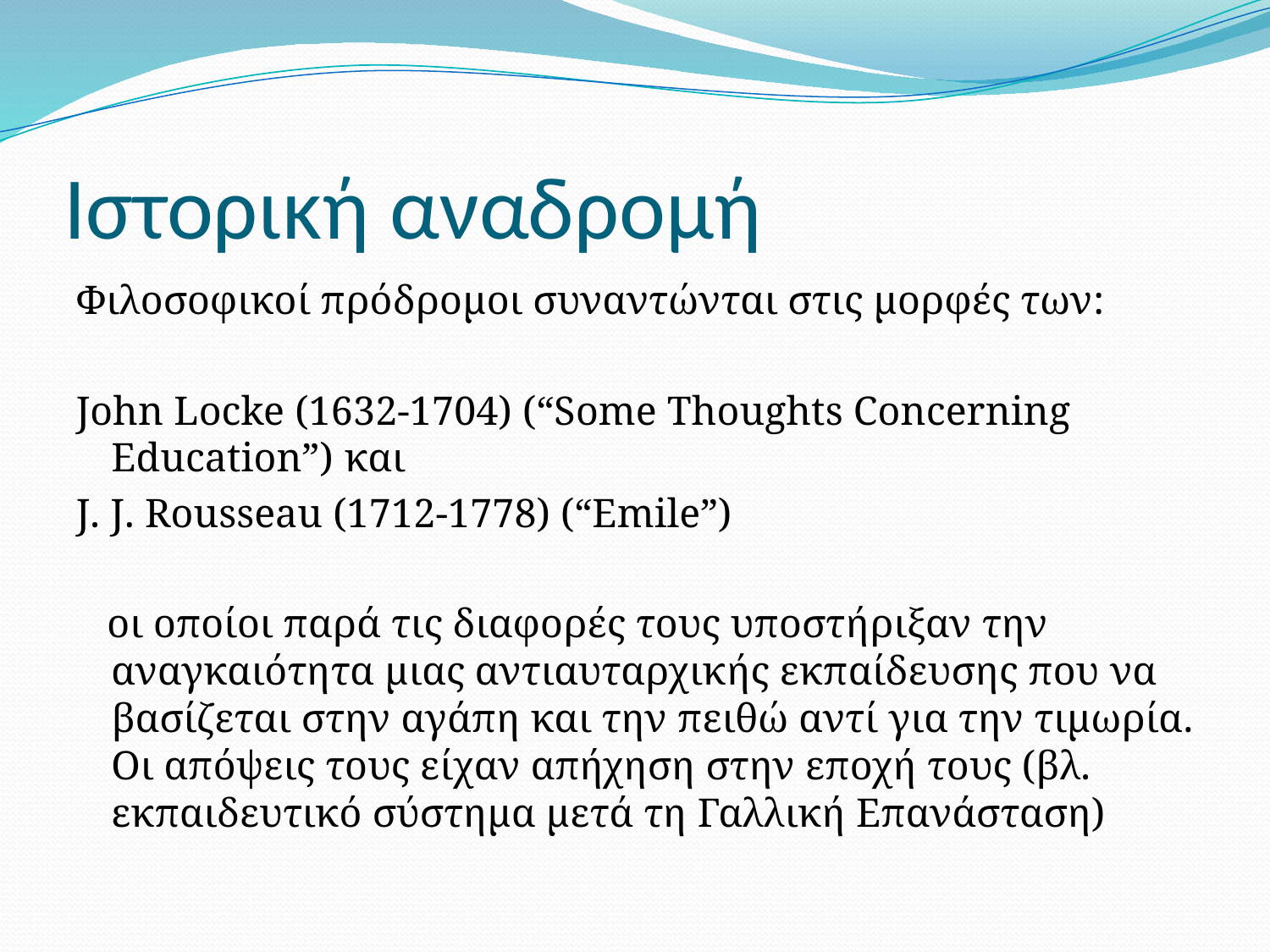

# Ιστορική αναδρομή
Φιλοσοφικοί πρόδρομοι συναντώνται στις μορφές των:

John Locke (1632-1704) (“Some Thoughts Concerning Education”) και
J. J. Rousseau (1712-1778) (“Emile”)

   οι οποίοι παρά τις διαφορές τους υποστήριξαν την αναγκαιότητα μιας αντιαυταρχικής εκπαίδευσης που να βασίζεται στην αγάπη και την πειθώ αντί για την τιμωρία. Οι απόψεις τους είχαν απήχηση στην εποχή τους (βλ. εκπαιδευτικό σύστημα μετά τη Γαλλική Επανάσταση)